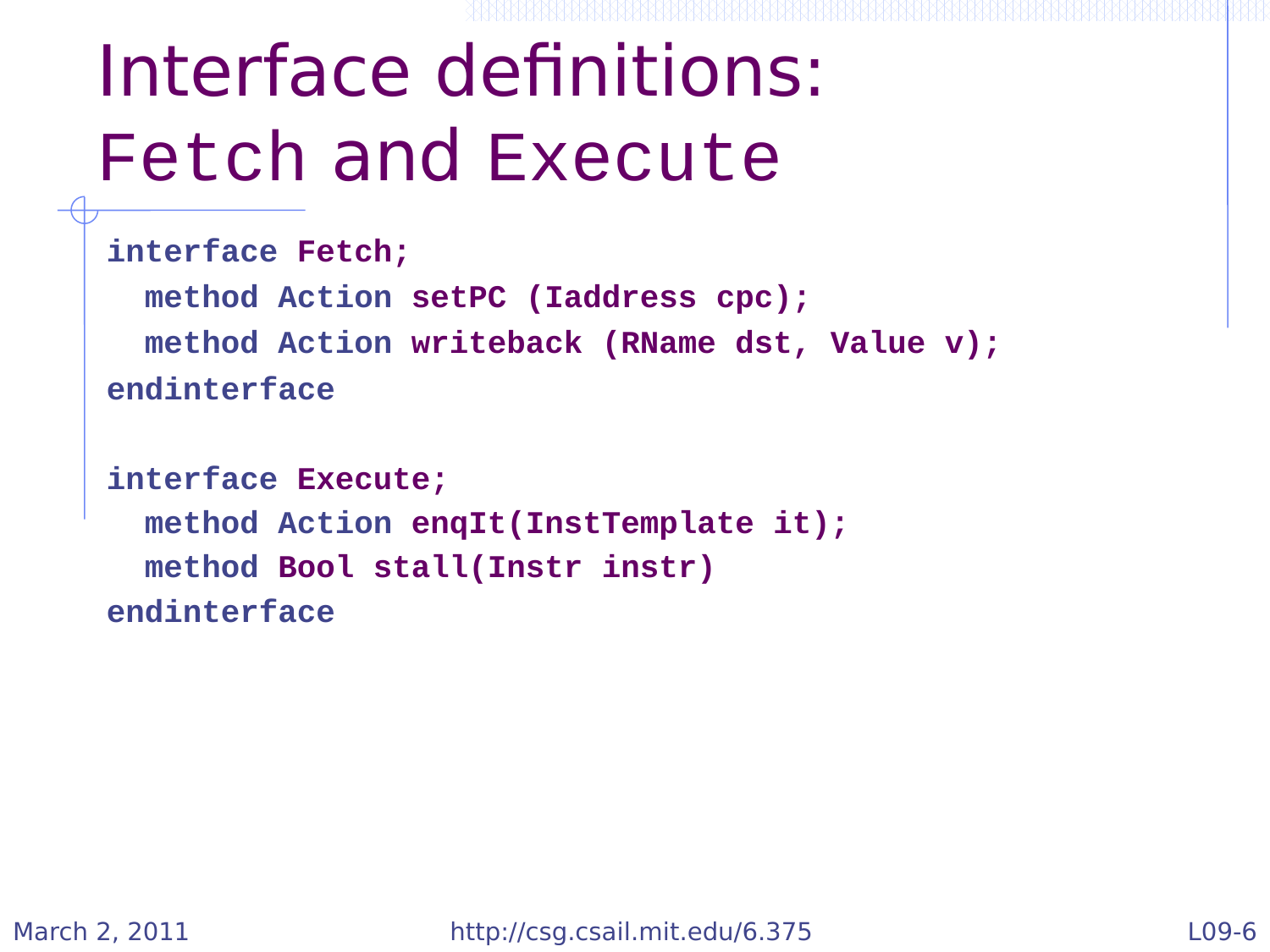

# Interface definitions: Fetch and Execute

interface Fetch;
  method Action setPC (Iaddress cpc);
  method Action writeback (RName dst, Value v);
endinterface

interface Execute;
  method Action enqIt(InstTemplate it);
  method Bool stall(Instr instr)
endinterface
March 2, 2011
http://csg.csail.mit.edu/6.375
L09-6